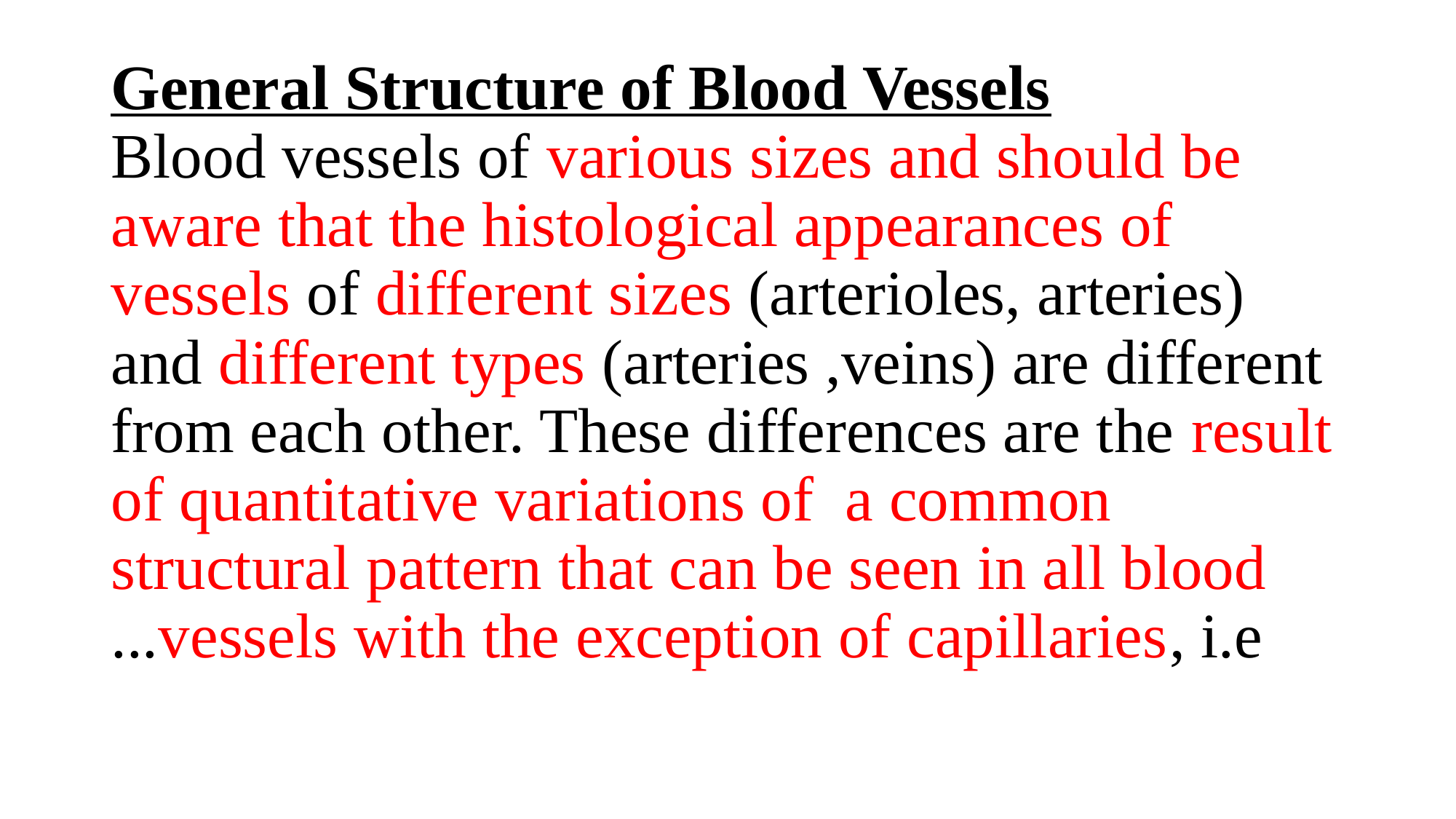

# General Structure of Blood Vessels Blood vessels of various sizes and should be aware that the histological appearances of vessels of different sizes (arterioles, arteries) and different types (arteries ,veins) are different from each other. These differences are the result of quantitative variations of  a common structural pattern that can be seen in all blood vessels with the exception of capillaries, i.e...